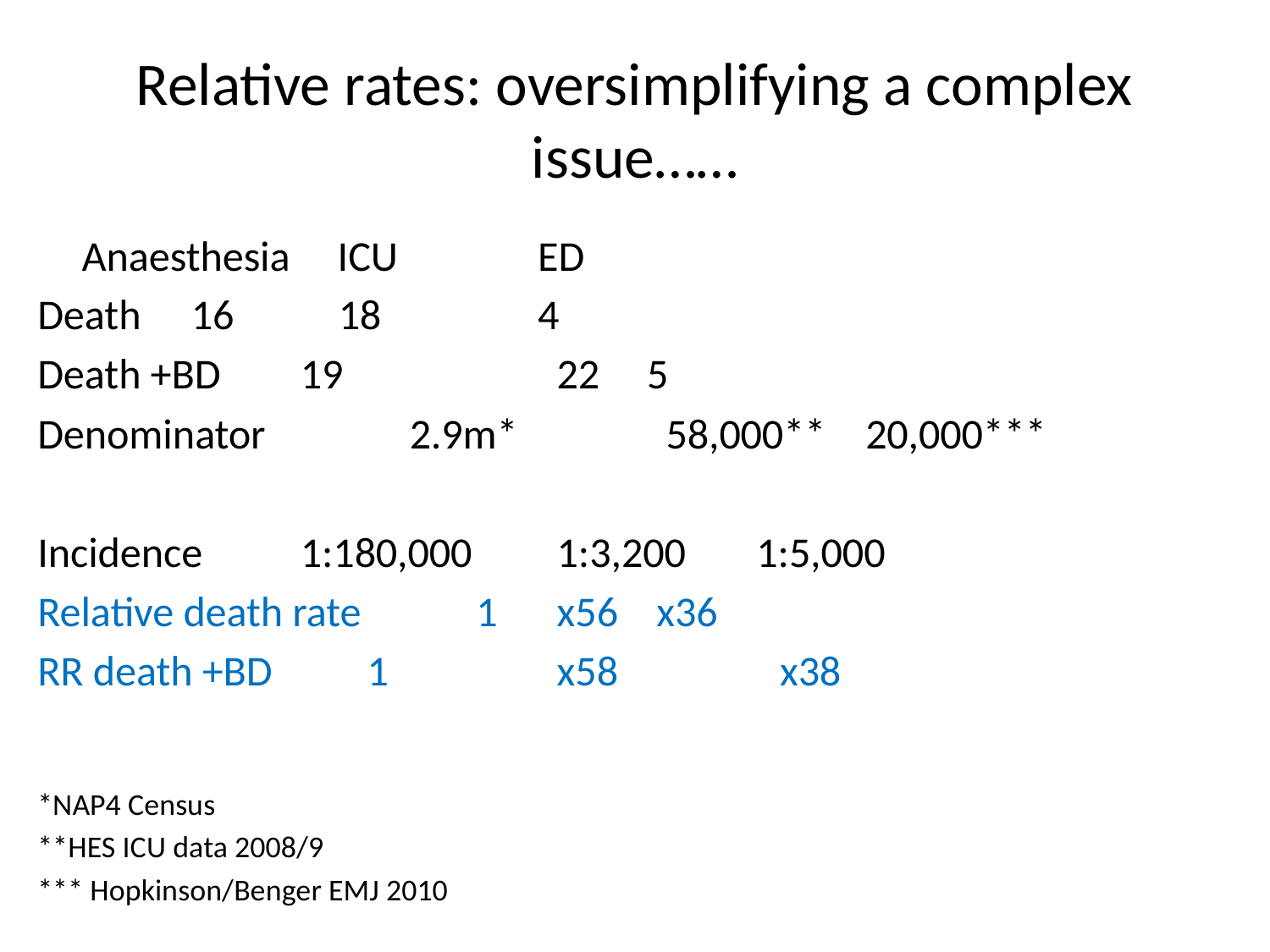

# Relative rates: oversimplifying a complex issue……
				Anaesthesia     ICU 	     	  ED
Death			16		    18	      	  4
Death +BD		19		    22 		  5
Denominator      	2.9m*	    	    58,000**	  20,000***

Incidence		1:180,000	    1:3,200	  1:5,000
Relative death rate	       1		    x56		   x36
RR death +BD	       1		    x58                 x38

*NAP4 Census
**HES ICU data 2008/9
*** Hopkinson/Benger EMJ 2010